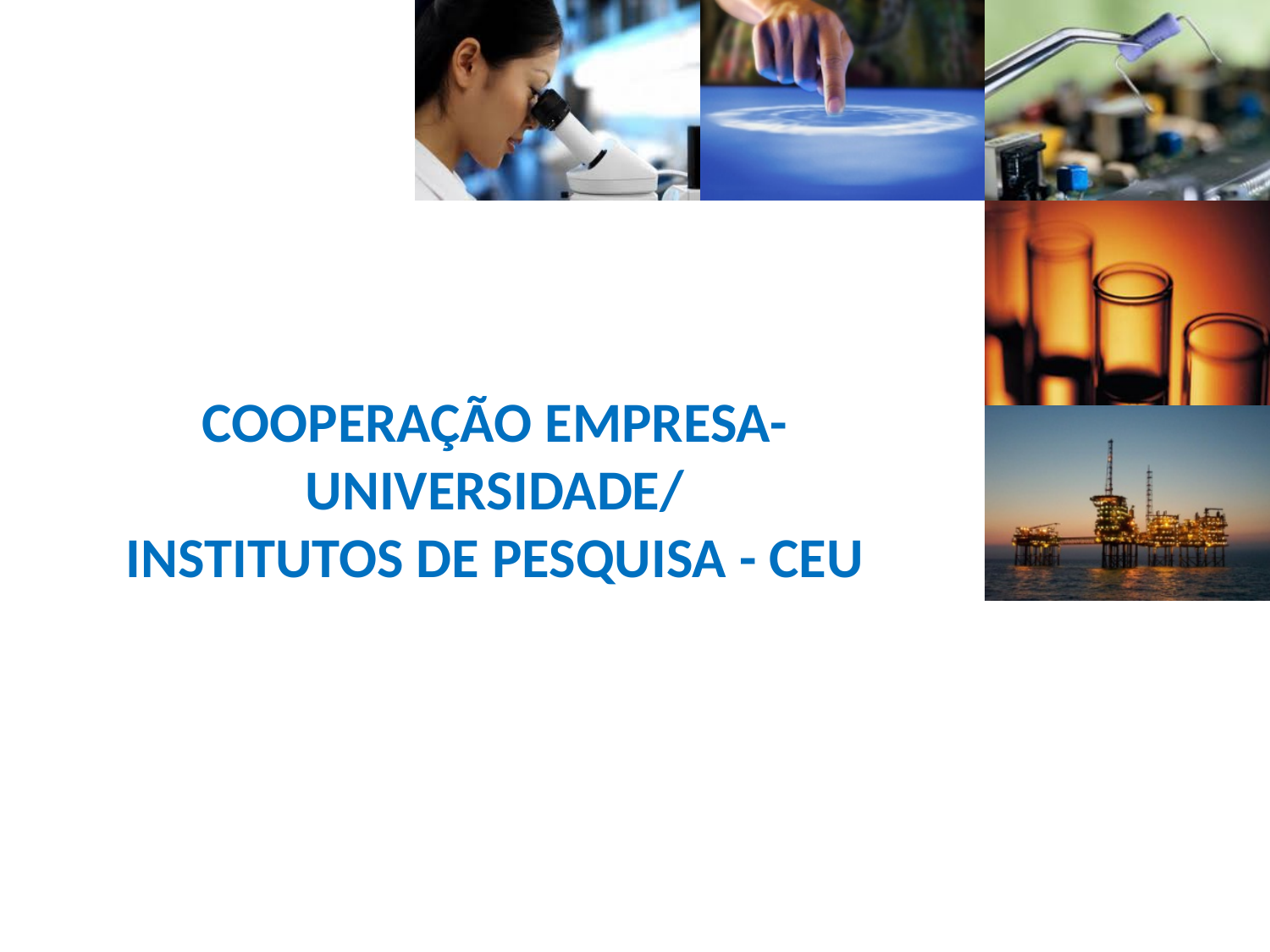

# COOPERAÇÃO EMPRESA-UNIVERSIDADE/ INSTITUTOS DE PESQUISA - CEU